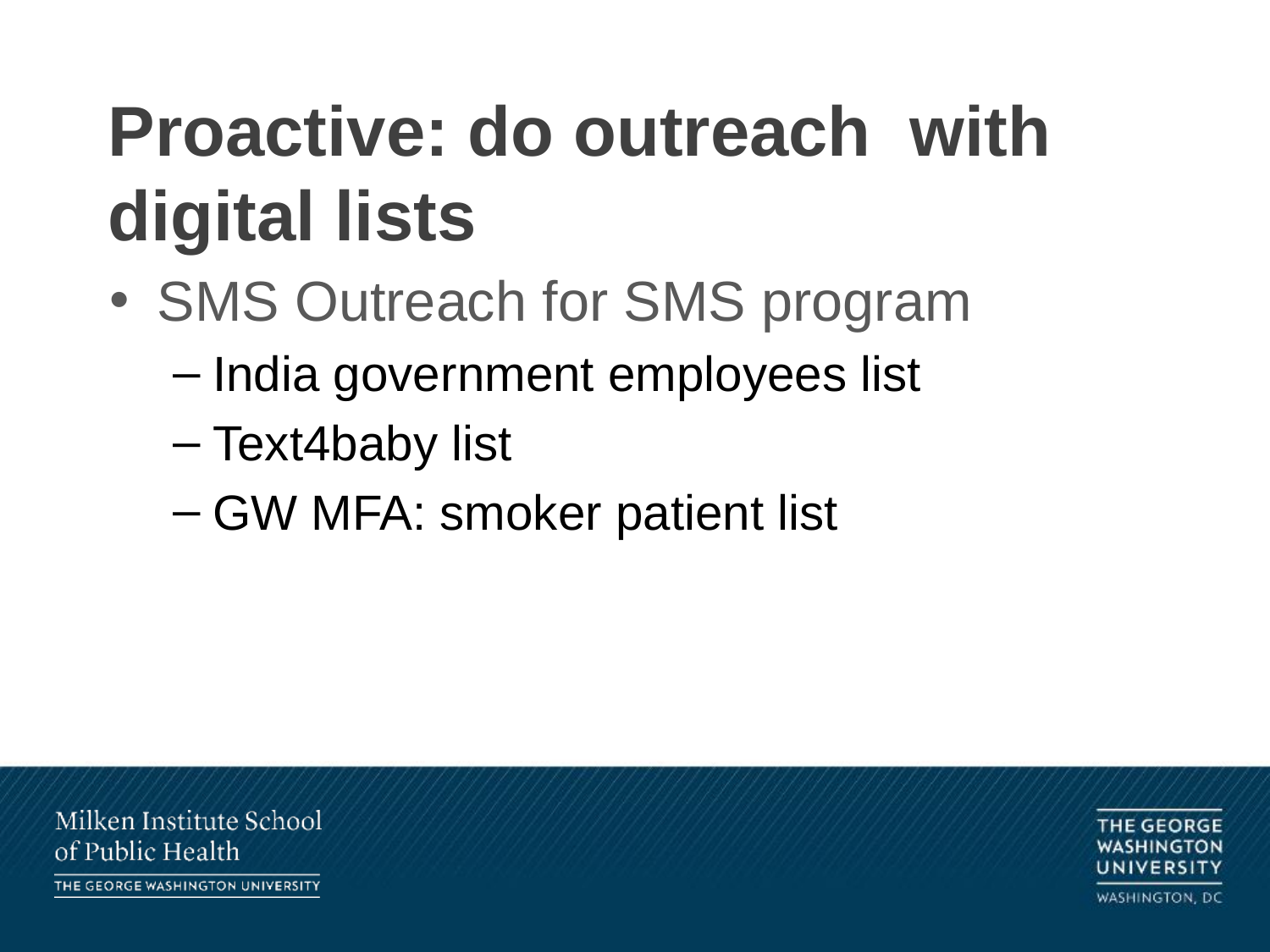

# Proactive: do outreach  with digital lists
SMS Outreach for SMS program
India government employees list
Text4baby list
GW MFA: smoker patient list